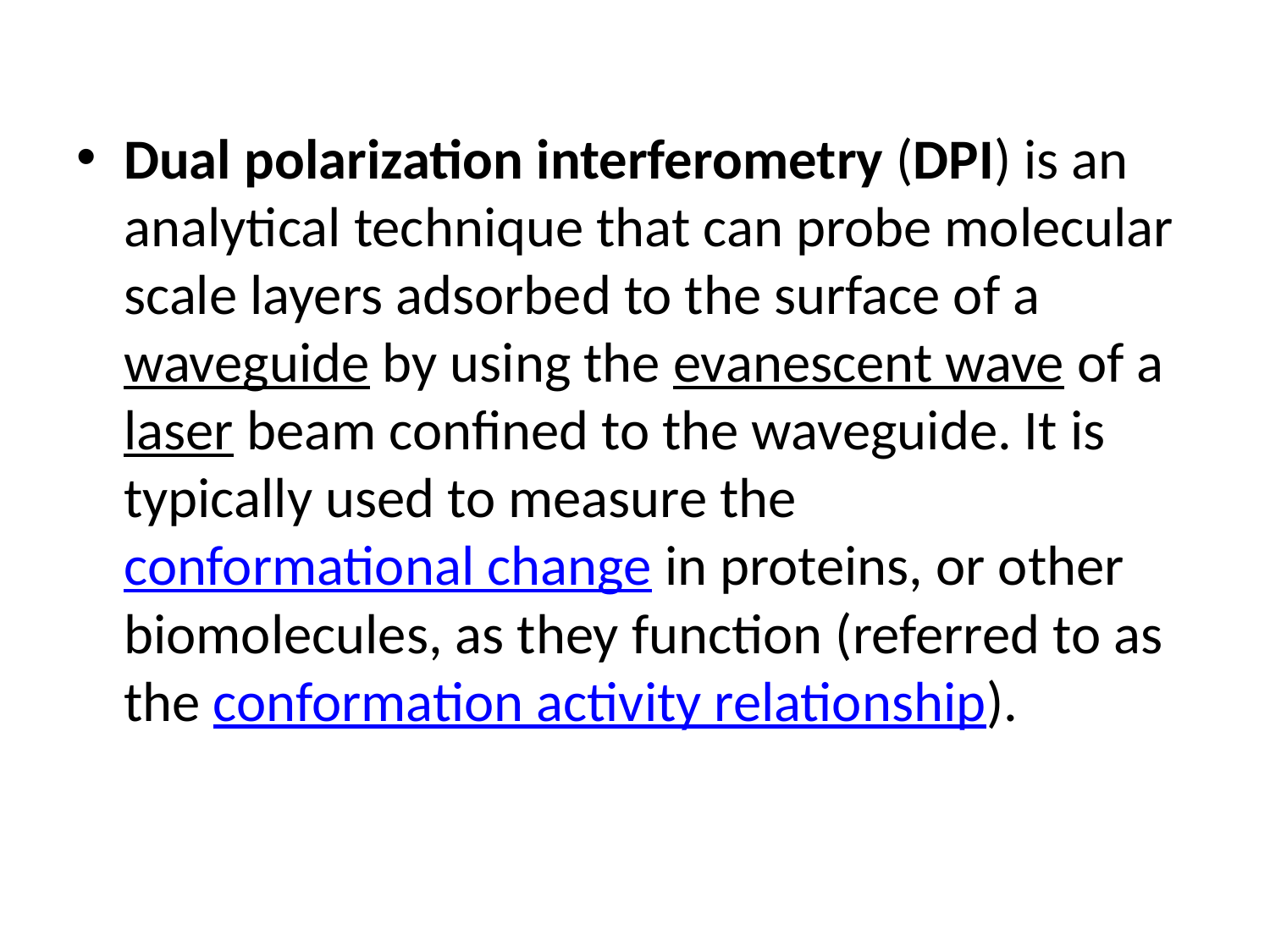

Dual polarization interferometry (DPI) is an analytical technique that can probe molecular scale layers adsorbed to the surface of a waveguide by using the evanescent wave of a laser beam confined to the waveguide. It is typically used to measure the conformational change in proteins, or other biomolecules, as they function (referred to as the conformation activity relationship).